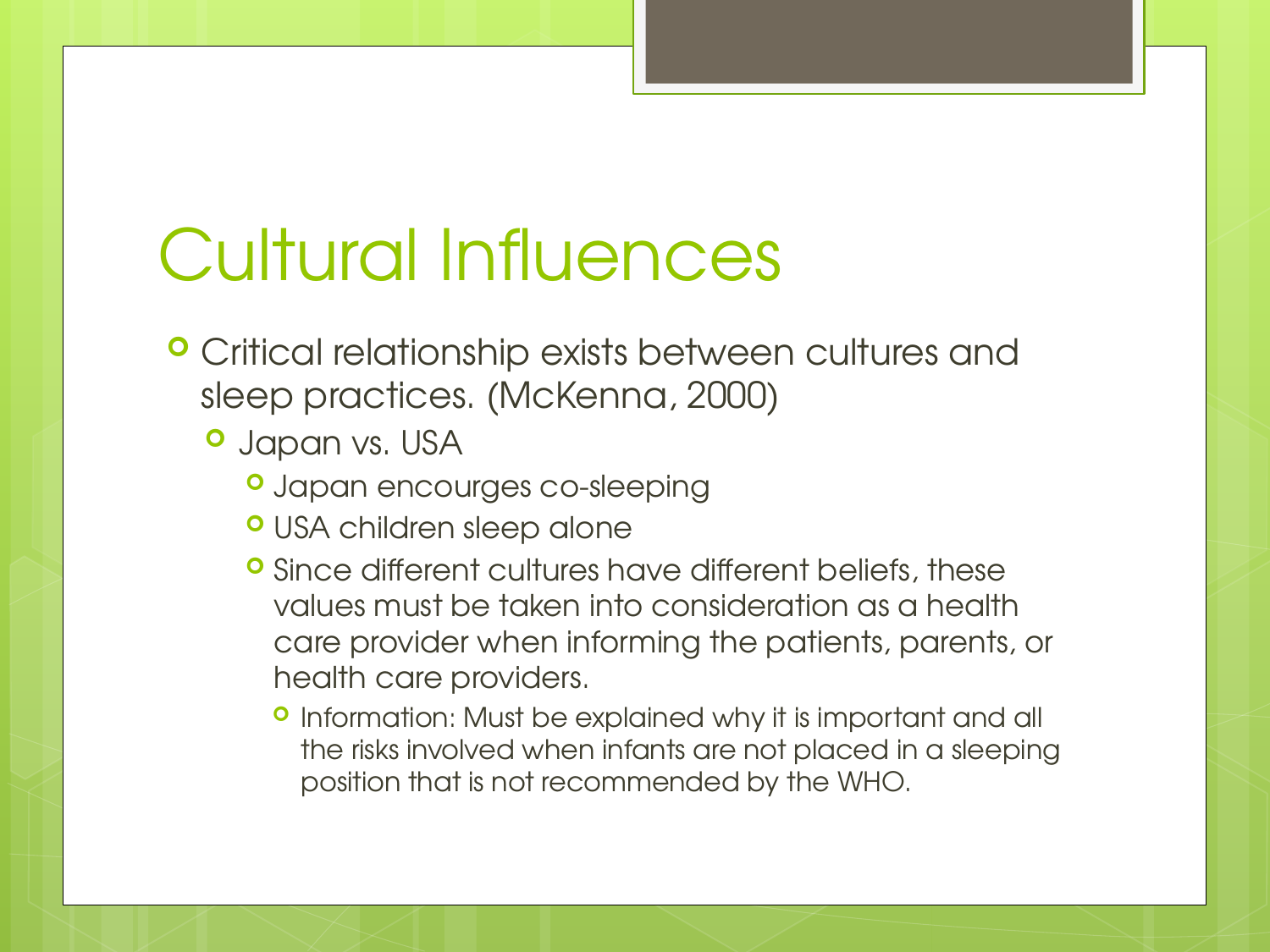

# Cultural Influences
Critical relationship exists between cultures and sleep practices. (McKenna, 2000)
Japan vs. USA
Japan encourges co-sleeping
USA children sleep alone
Since different cultures have different beliefs, these values must be taken into consideration as a health care provider when informing the patients, parents, or health care providers.
Information: Must be explained why it is important and all the risks involved when infants are not placed in a sleeping position that is not recommended by the WHO.